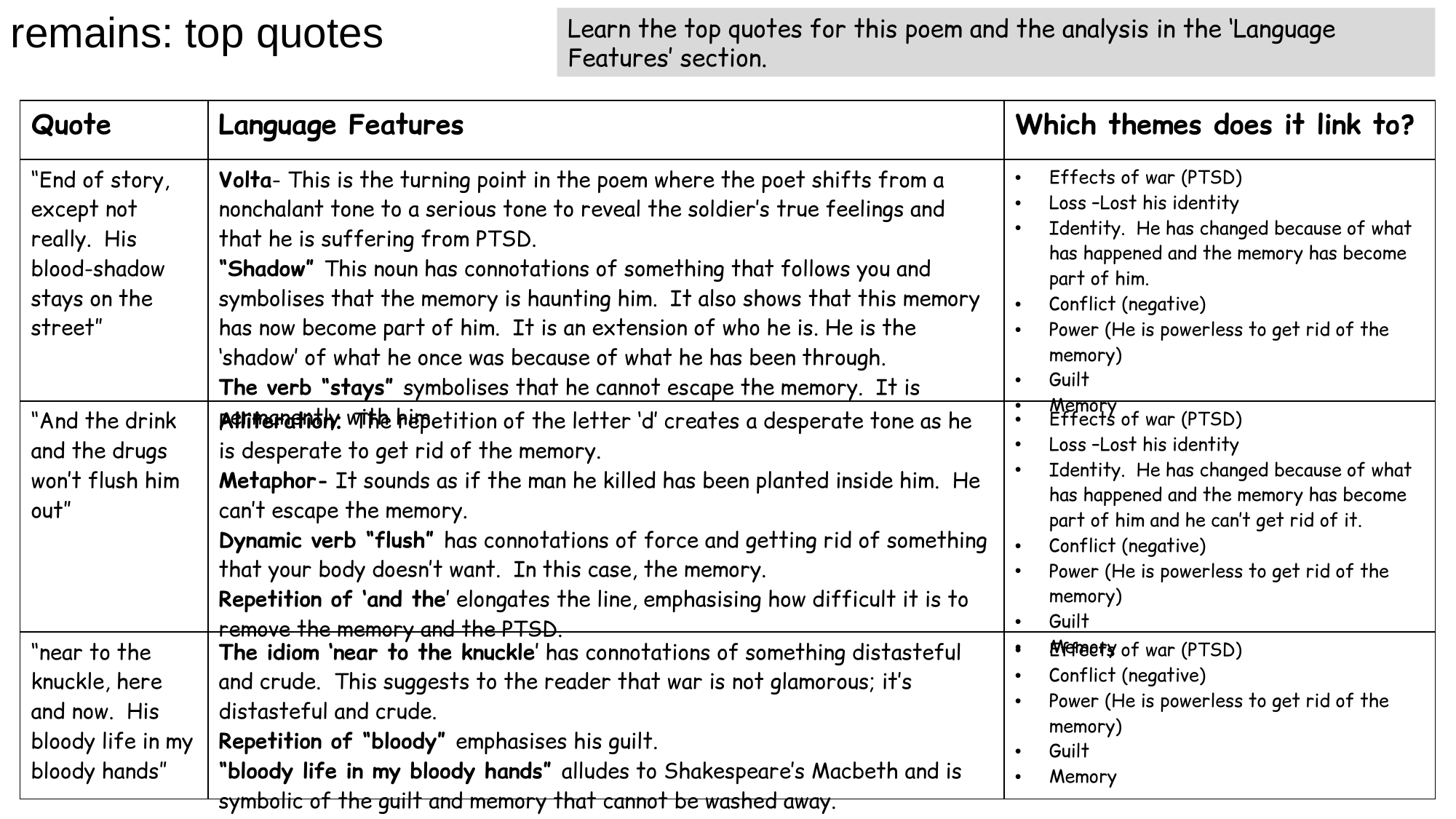

remains: top quotes
Learn the top quotes for this poem and the analysis in the ‘Language Features’ section.
| Quote | Language Features | Which themes does it link to? |
| --- | --- | --- |
| “End of story, except not really. His blood-shadow stays on the street” | Volta- This is the turning point in the poem where the poet shifts from a nonchalant tone to a serious tone to reveal the soldier’s true feelings and that he is suffering from PTSD. “Shadow” This noun has connotations of something that follows you and symbolises that the memory is haunting him. It also shows that this memory has now become part of him. It is an extension of who he is. He is the ‘shadow’ of what he once was because of what he has been through. The verb “stays” symbolises that he cannot escape the memory. It is permanently with him. | Effects of war (PTSD) Loss –Lost his identity Identity. He has changed because of what has happened and the memory has become part of him. Conflict (negative) Power (He is powerless to get rid of the memory) Guilt Memory |
| “And the drink and the drugs won’t flush him out” | Alliteration: The repetition of the letter ‘d’ creates a desperate tone as he is desperate to get rid of the memory. Metaphor- It sounds as if the man he killed has been planted inside him. He can’t escape the memory. Dynamic verb “flush” has connotations of force and getting rid of something that your body doesn’t want. In this case, the memory. Repetition of ‘and the’ elongates the line, emphasising how difficult it is to remove the memory and the PTSD. | Effects of war (PTSD) Loss –Lost his identity Identity. He has changed because of what has happened and the memory has become part of him and he can’t get rid of it. Conflict (negative) Power (He is powerless to get rid of the memory) Guilt Memory |
| “near to the knuckle, here and now. His bloody life in my bloody hands” | The idiom ‘near to the knuckle’ has connotations of something distasteful and crude. This suggests to the reader that war is not glamorous; it’s distasteful and crude. Repetition of “bloody” emphasises his guilt. “bloody life in my bloody hands” alludes to Shakespeare’s Macbeth and is symbolic of the guilt and memory that cannot be washed away. | Effects of war (PTSD) Conflict (negative) Power (He is powerless to get rid of the memory) Guilt Memory |